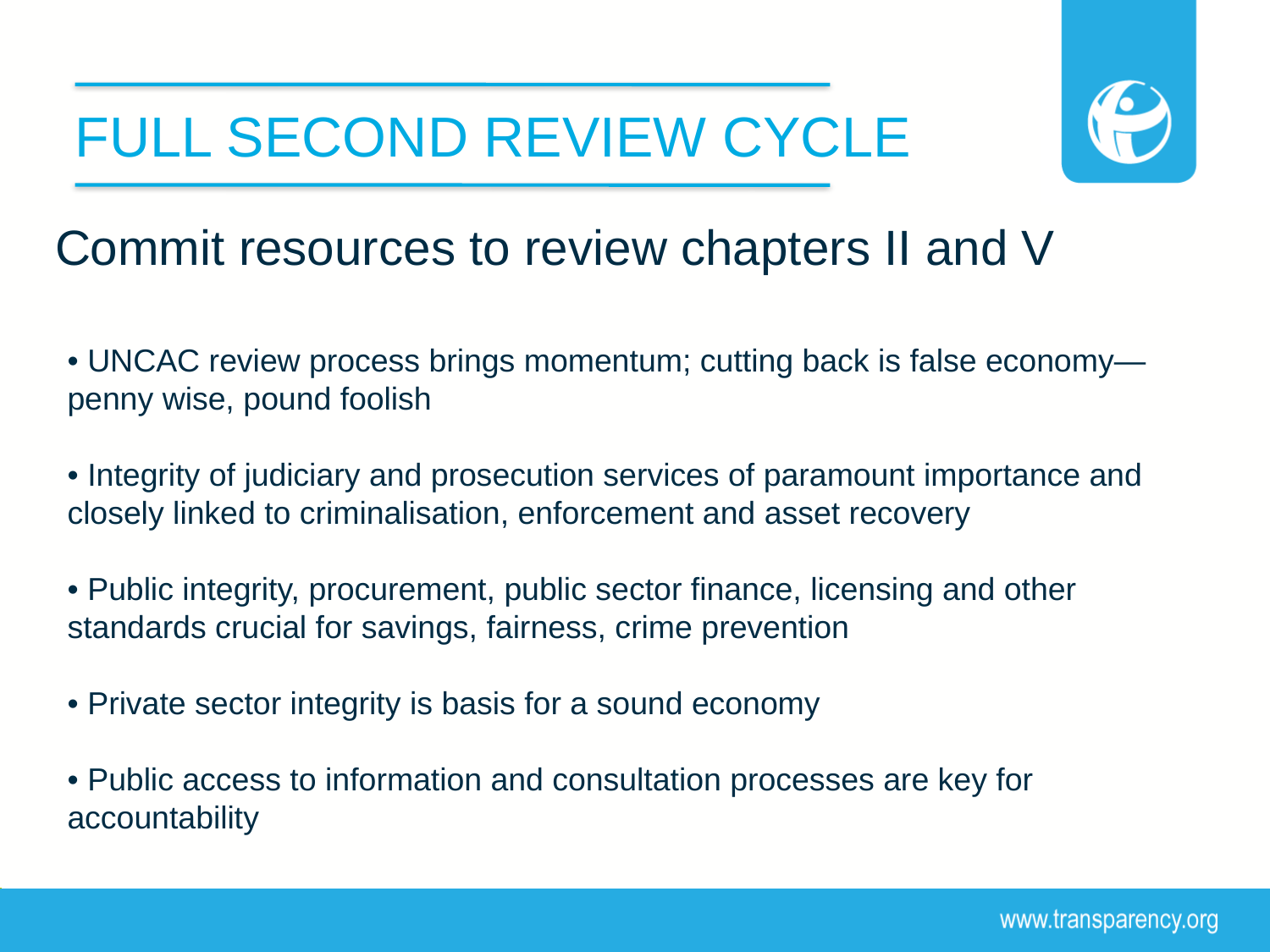

# Full second review cycle
Commit resources to review chapters II and V

• UNCAC review process brings momentum; cutting back is false economy—penny wise, pound foolish

• Integrity of judiciary and prosecution services of paramount importance and closely linked to criminalisation, enforcement and asset recovery

• Public integrity, procurement, public sector finance, licensing and other standards crucial for savings, fairness, crime prevention

• Private sector integrity is basis for a sound economy

• Public access to information and consultation processes are key for accountability